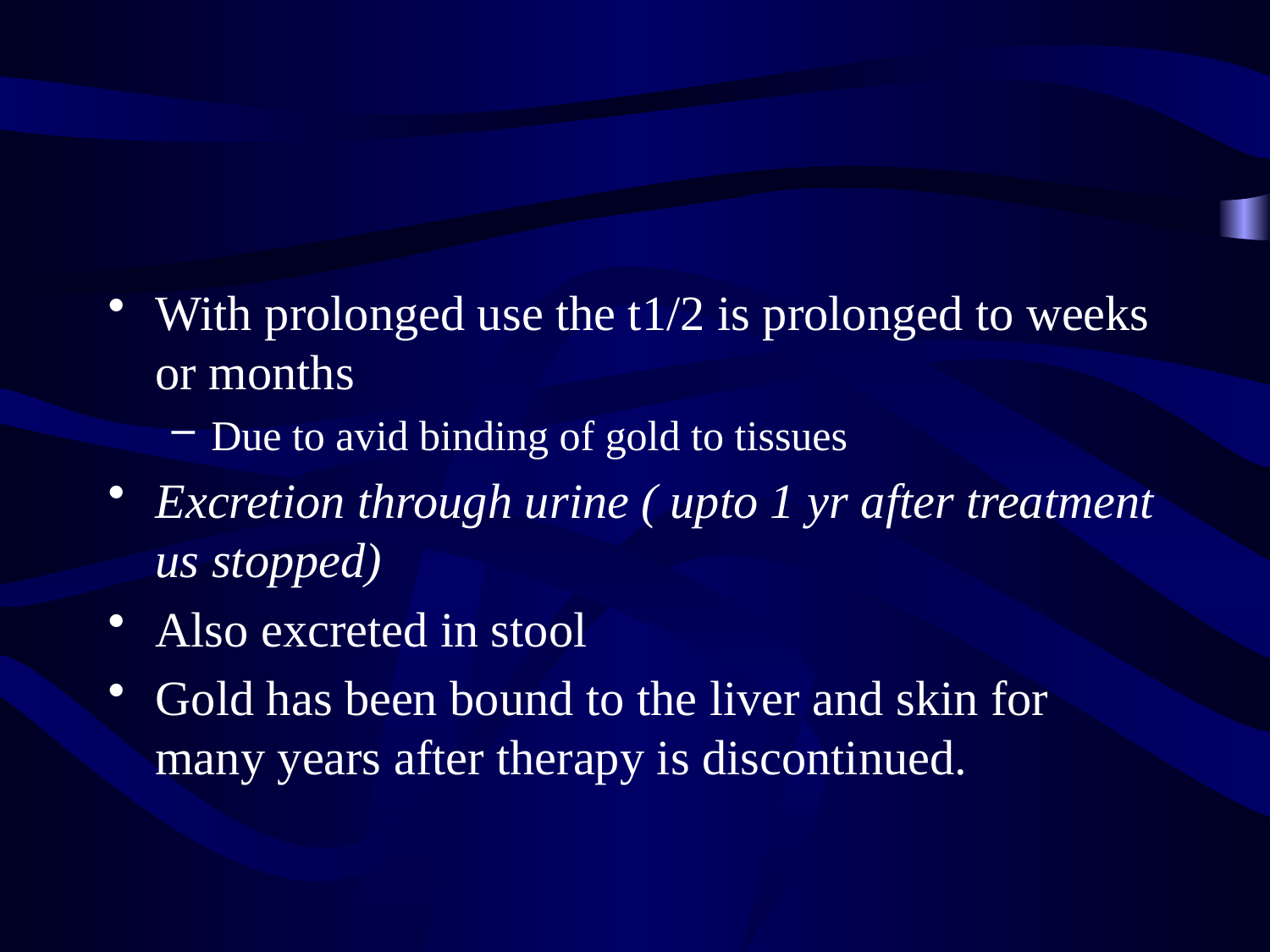

With prolonged use the t1/2 is prolonged to weeks or months
Due to avid binding of gold to tissues
Excretion through urine ( upto 1 yr after treatment us stopped)
Also excreted in stool
Gold has been bound to the liver and skin for many years after therapy is discontinued.